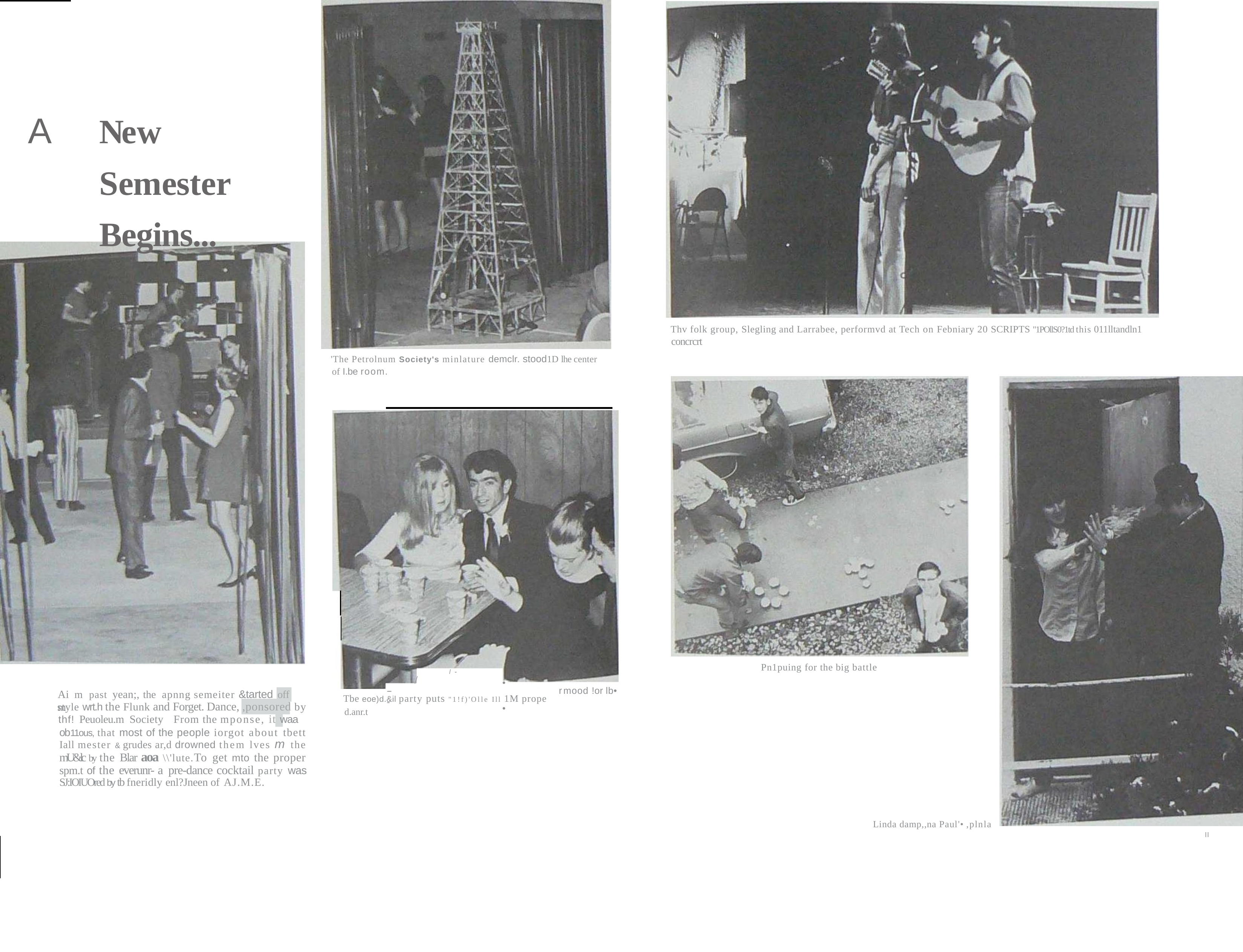

# A	New	Semester  Begins...

Thv folk group, Slegling and Larrabee, performvd at Tech on Febniary 20 SCRIPTS "1POllS0?1td this 011lltandln1
concrcrt
'The Petrolnum Society's minlature demclr. stood1D lhe center  of I.be room.

Pn1puing for the big battle
..
l -
/
r mood !or lb•
---
Ai  m  past  yean;, the  apnng semeiter &tarted off	m

Tbe eoe)d.&il party puts "1!f)'Olle Ill 1M prope
d.anr.t
style wrt.h the Flunk and Forget. Dance, ,ponsored by

thf! Peuoleu.m  Society	From the mponse, it waa

ob11ous, that most of the people iorgot about tbett  Iall mester & grudes ar,d drowned them lves m the  mU&lc by the Blar aoa \\'lute.To get mto the proper  spm.t of the everunr- a pre-dance cocktail party was  SJ:IOIUOred by tb fneridly enl?Jneen of AJ.M.E.
Linda damp,,na Paul'• ,plnla
II